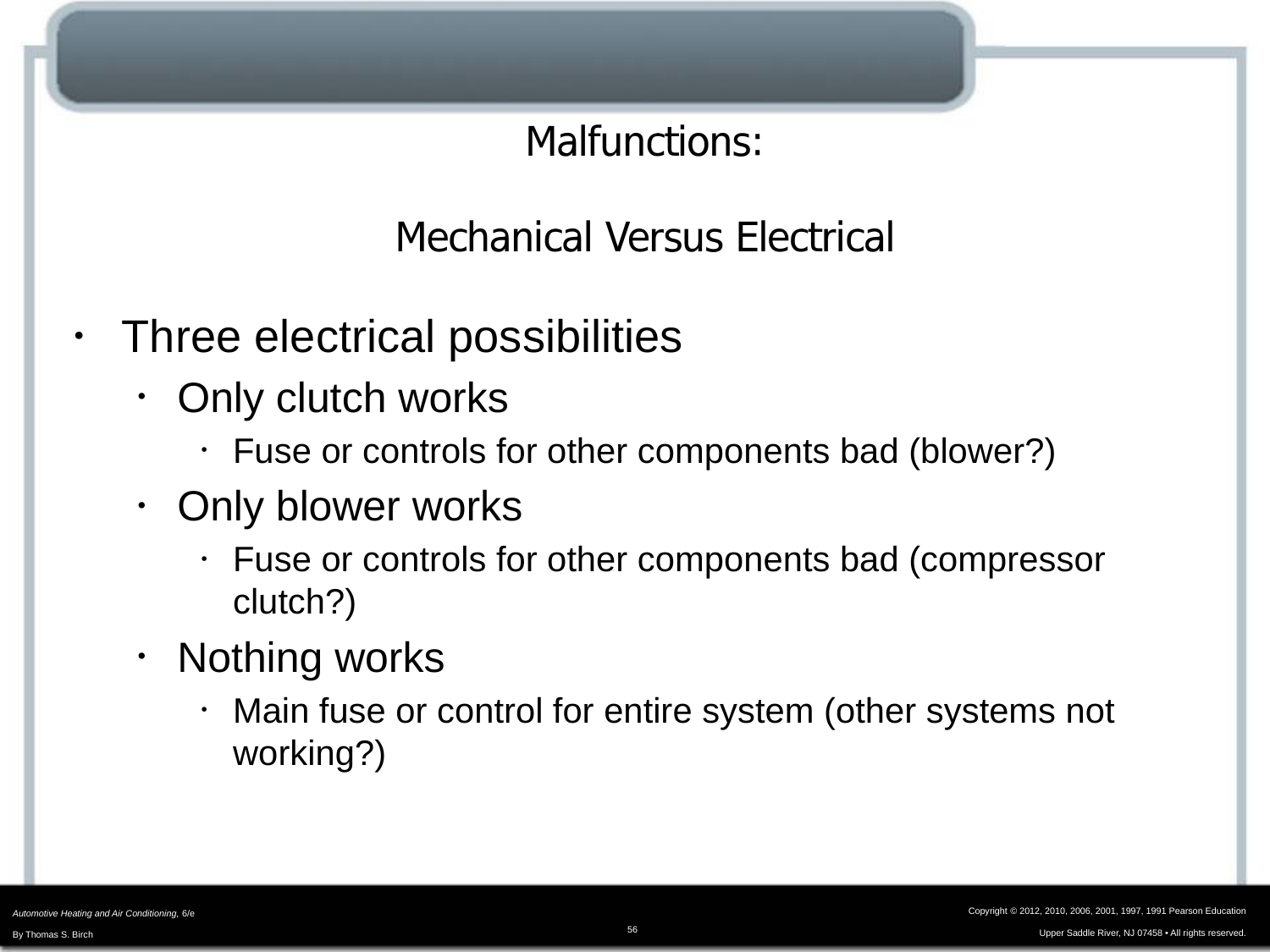

Malfunctions:
Mechanical Versus Electrical
Three electrical possibilities
Only clutch works
Fuse or controls for other components bad (blower?)
Only blower works
Fuse or controls for other components bad (compressor clutch?)
Nothing works
Main fuse or control for entire system (other systems not working?)